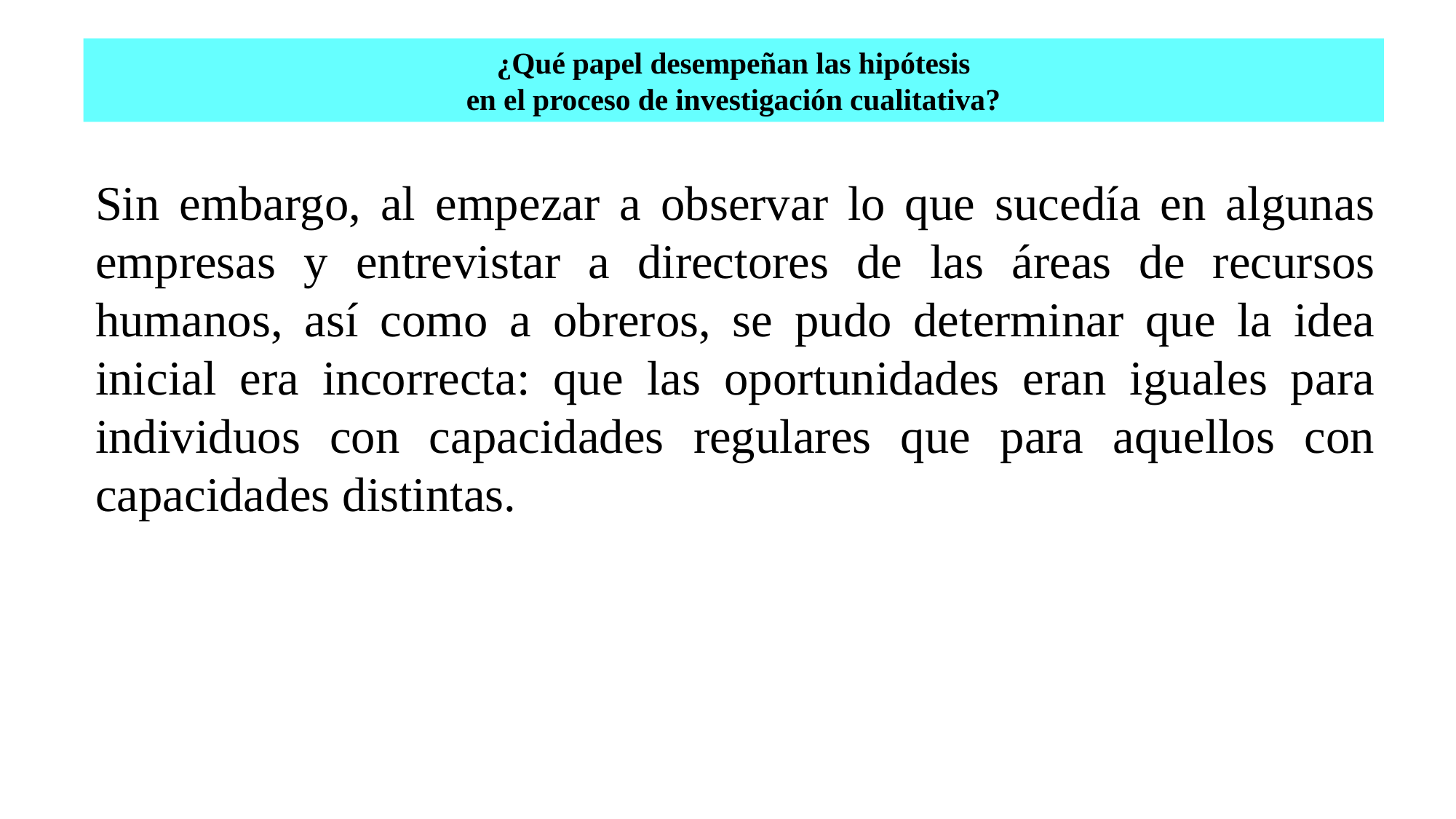

# ¿Qué papel desempeñan las hipótesis en el proceso de investigación cualitativa?
Sin embargo, al empezar a observar lo que sucedía en algunas empresas y entrevistar a directores de las áreas de recursos humanos, así como a obreros, se pudo determinar que la idea inicial era incorrecta: que las oportunidades eran iguales para individuos con capacidades regulares que para aquellos con capacidades distintas.